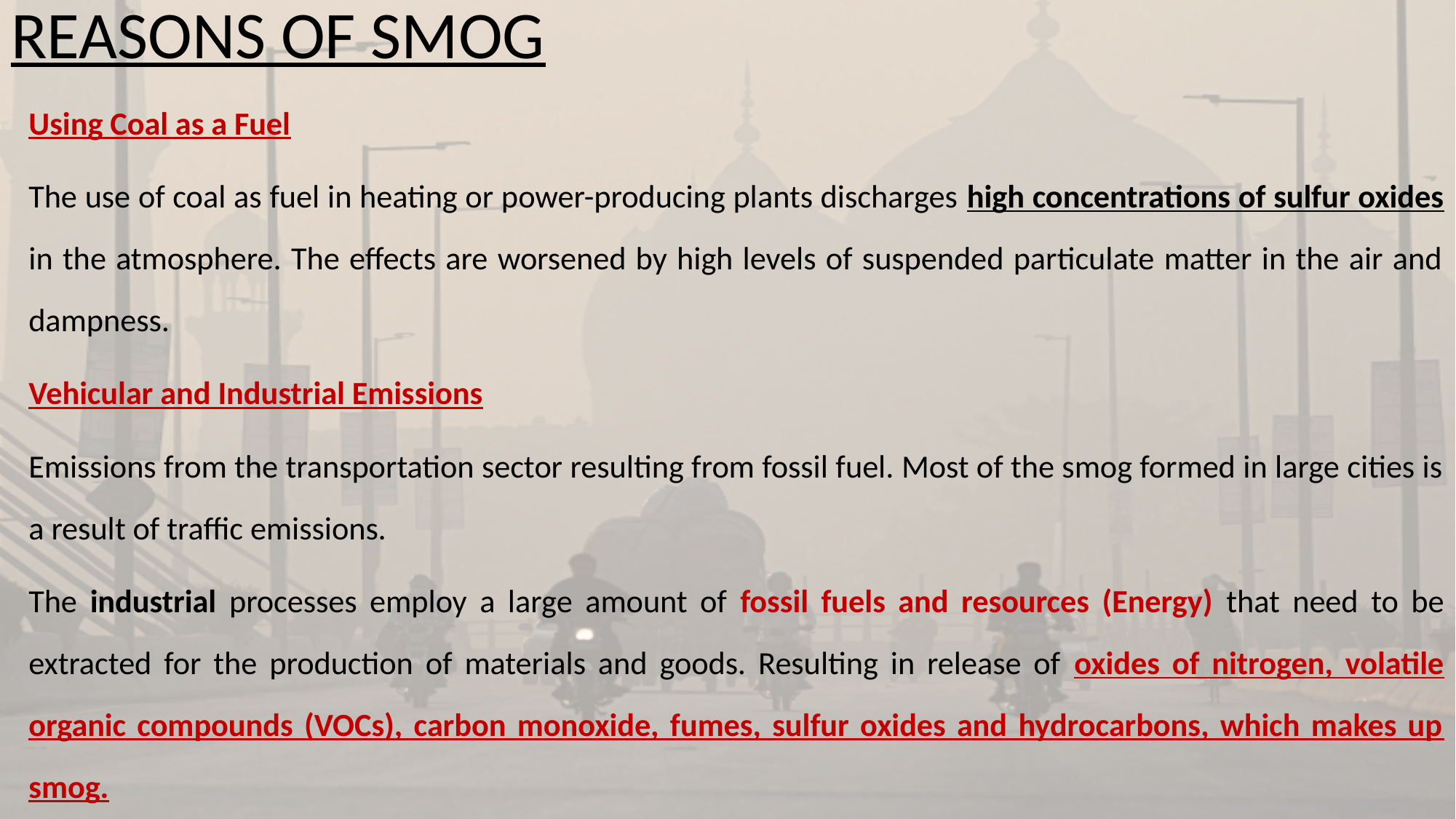

# REASONS OF SMOG
Using Coal as a Fuel
The use of coal as fuel in heating or power-producing plants discharges high concentrations of sulfur oxides in the atmosphere. The effects are worsened by high levels of suspended particulate matter in the air and dampness.
Vehicular and Industrial Emissions
Emissions from the transportation sector resulting from fossil fuel. Most of the smog formed in large cities is a result of traffic emissions.
The industrial processes employ a large amount of fossil fuels and resources (Energy) that need to be extracted for the production of materials and goods. Resulting in release of oxides of nitrogen, volatile organic compounds (VOCs), carbon monoxide, fumes, sulfur oxides and hydrocarbons, which makes up smog.